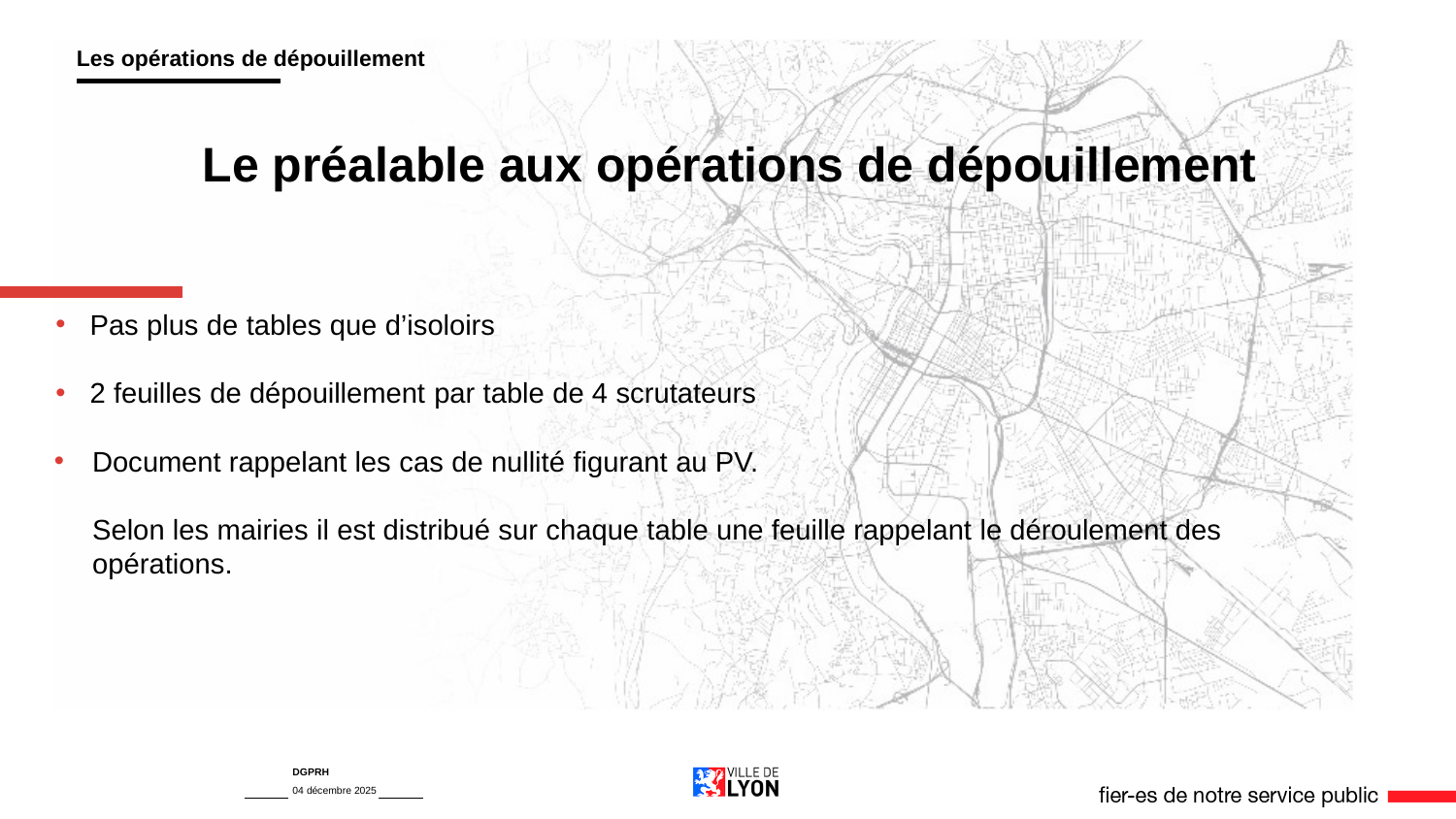

Les opérations de dépouillement
# Le préalable aux opérations de dépouillement
Pas plus de tables que d’isoloirs

2 feuilles de dépouillement par table de 4 scrutateurs

Document rappelant les cas de nullité figurant au PV.
Selon les mairies il est distribué sur chaque table une feuille rappelant le déroulement des opérations.

DGPRH
04 décembre 2025